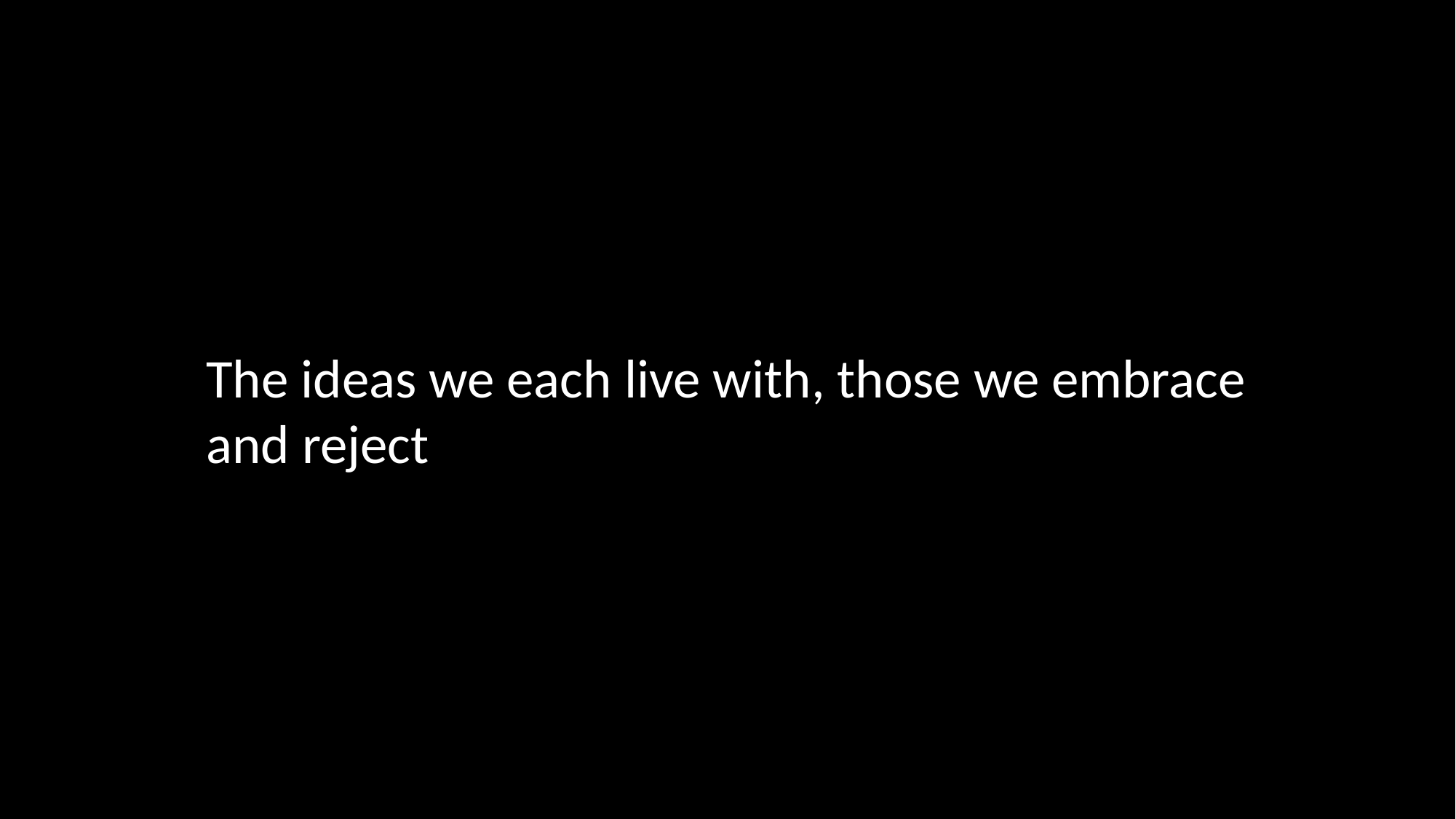

The ideas we each live with, those we embrace and reject